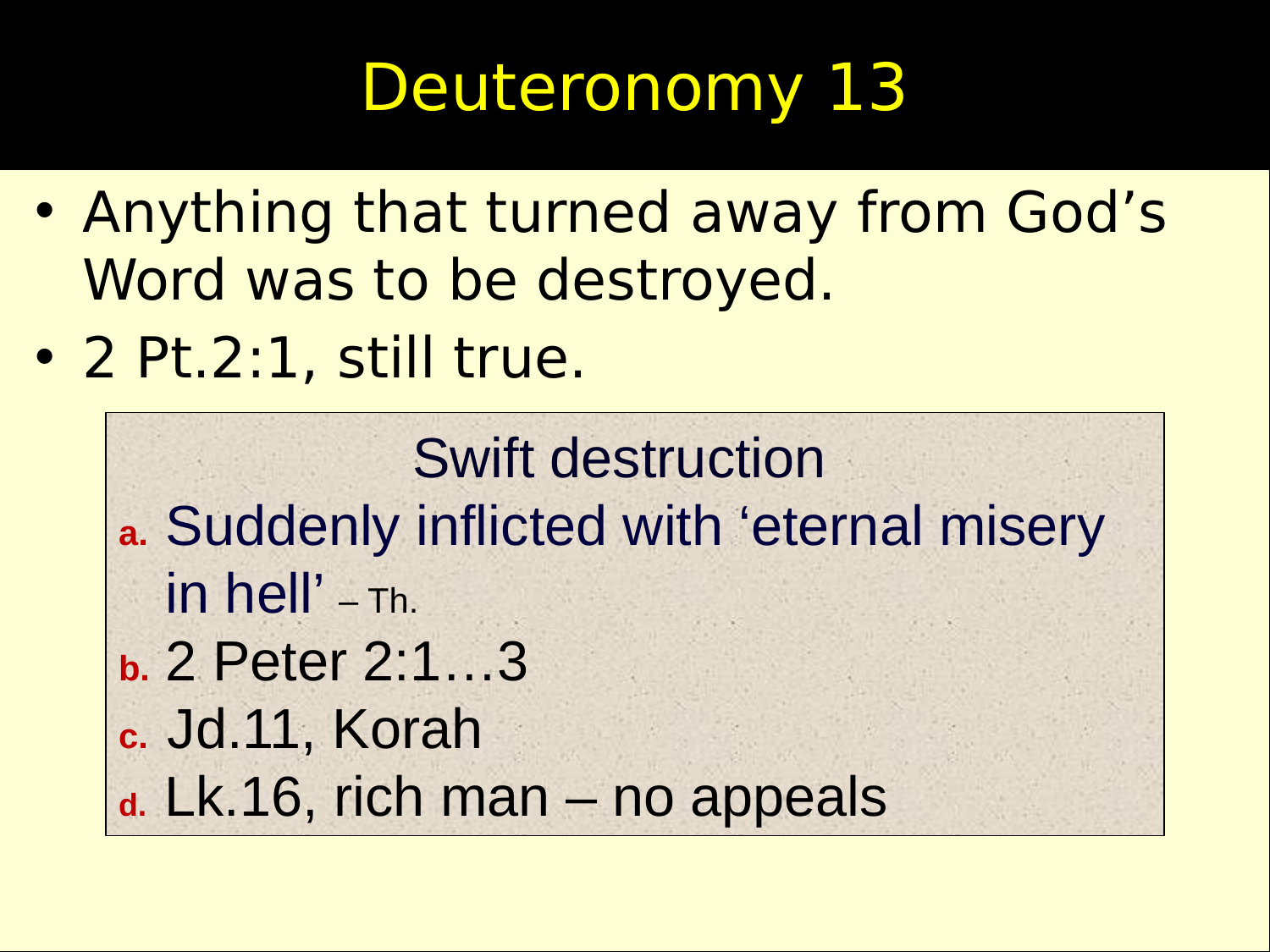

# Deuteronomy 13
Anything that turned away from God’s Word was to be destroyed.
2 Pt.2:1, still true.

Swift destruction
a.	Suddenly inflicted with ‘eternal misery in hell’ – Th.
b.	2 Peter 2:1…3
c.  Jd.11, Korah
d.  Lk.16, rich man – no appeals